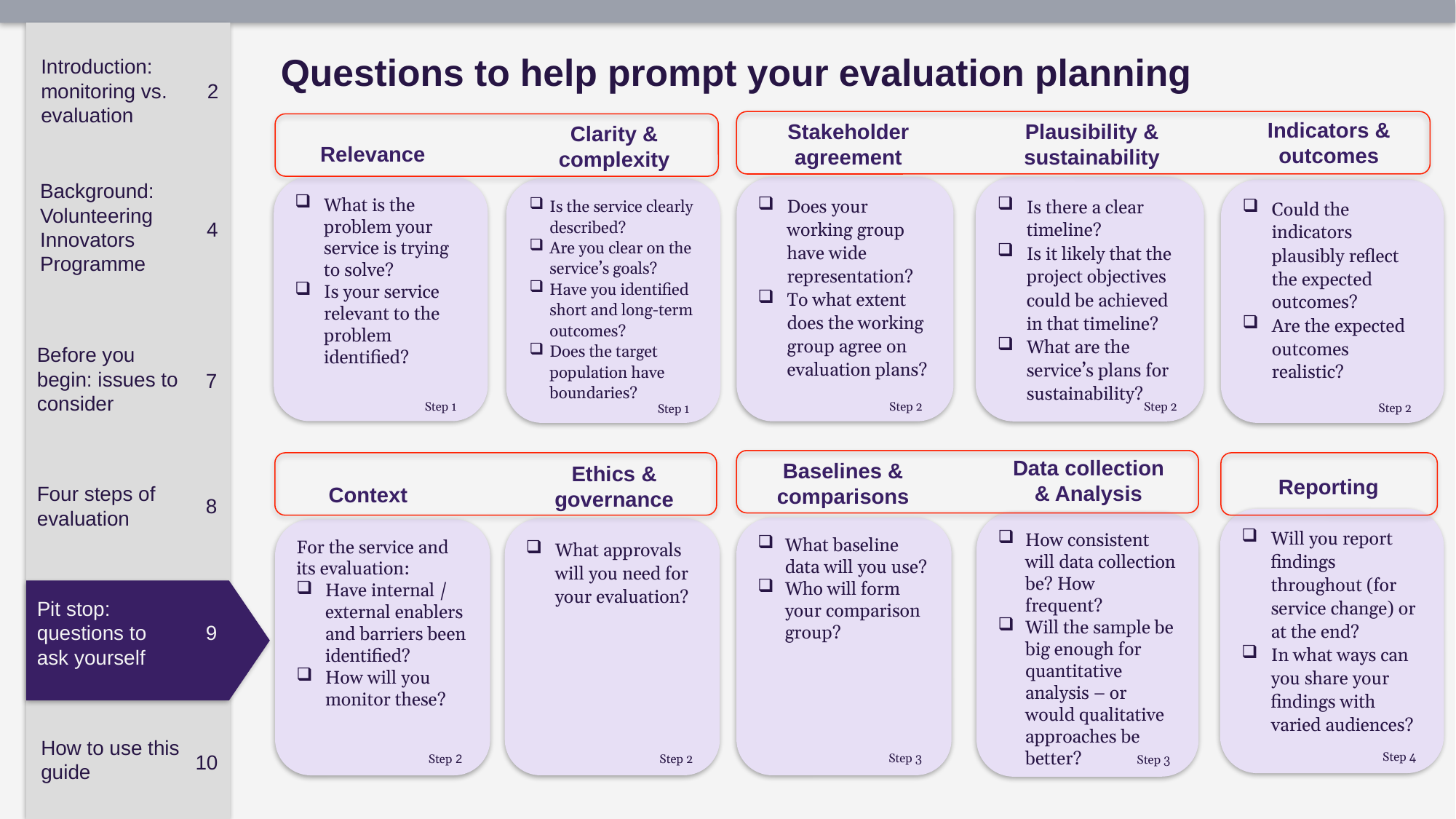

# Questions to help prompt your evaluation planning
Introduction: monitoring vs. evaluation
2
Indicators & outcomes

Plausibility & sustainability
Stakeholder agreement

Clarity & complexity
Relevance
Background: Volunteering Innovators Programme
What is the problem your service is trying to solve?
Is your service relevant to the problem identified?
Is there a clear timeline?
Is it likely that the project objectives could be achieved in that timeline?
What are the service’s plans for sustainability?
Does your working group have wide representation?
To what extent does the working group agree on evaluation plans?
Is the service clearly described?
Are you clear on the  service’s goals?
Have you identified short and long-term outcomes?
Does the target population have boundaries?
Could the indicators plausibly reflect the expected outcomes?
Are the expected outcomes realistic?
4
Before you begin: issues to consider
7
Step 1
Step 2
Step 2
Step 2
Step 1
Data collection
& Analysis

Baselines & comparisons

Ethics & governance
Reporting
Four steps of evaluation
Context
8
Will you report findings throughout (for service change) or at the end?
In what ways can you share your findings with varied audiences?
How consistent will data collection be? How frequent?
Will the sample be big enough for quantitative analysis – or would qualitative approaches be better?
What baseline data will you use?
Who will form your comparison group?

What approvals will you need for your evaluation?
For the service and its evaluation:
Have internal / external enablers and barriers been identified?
How will you monitor these?

Pit stop: questions to ask yourself
9
How to use this guide
Step 4
10
Step 3
Step 2
Step 2
Step 3